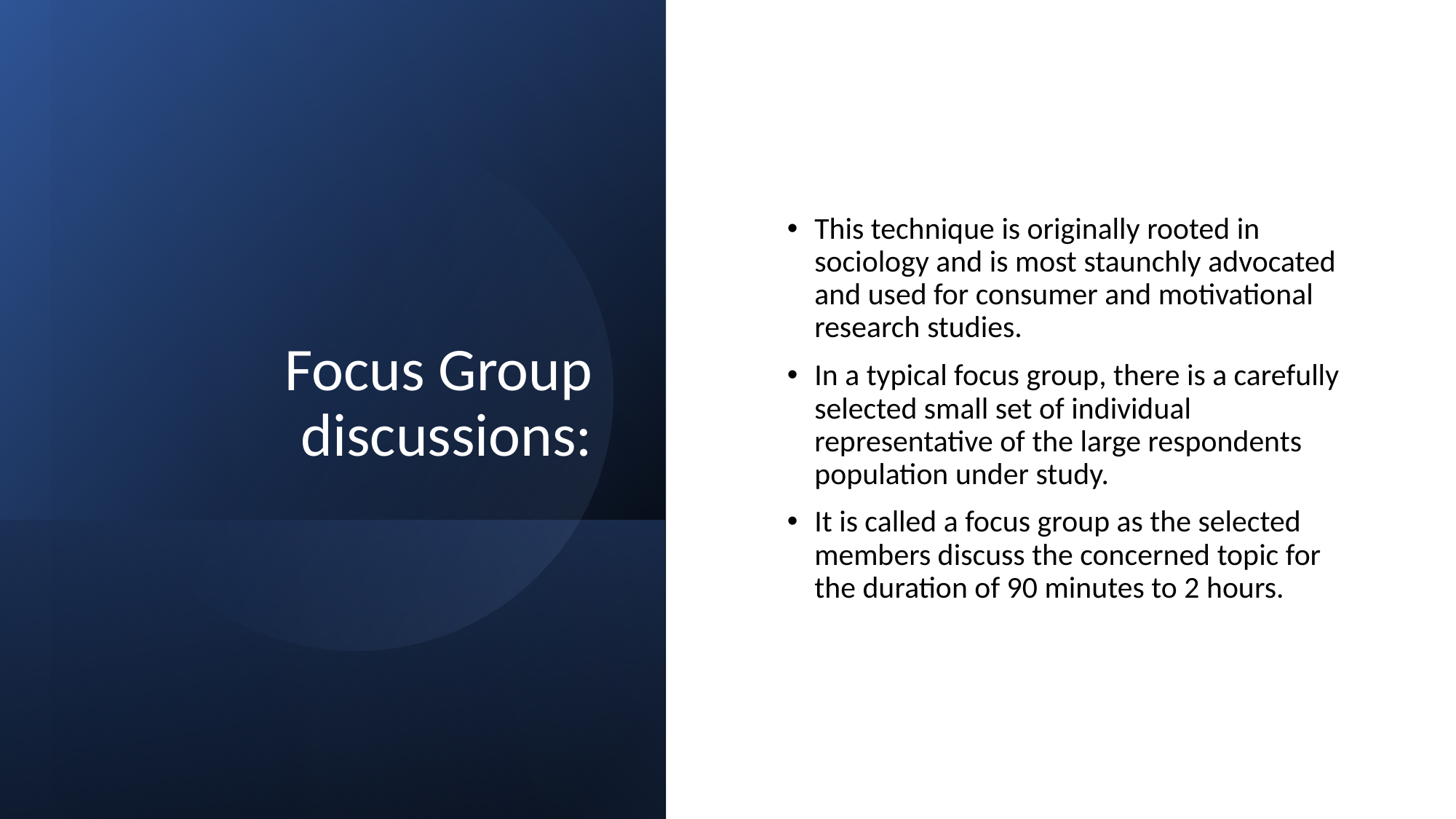

# Focus Group discussions:

This technique is originally rooted in sociology and is most staunchly advocated and used for consumer and motivational research studies.
In a typical focus group, there is a carefully selected small set of individual representative of the large respondents population under study.
It is called a focus group as the selected members discuss the concerned topic for the duration of 90 minutes to 2 hours.